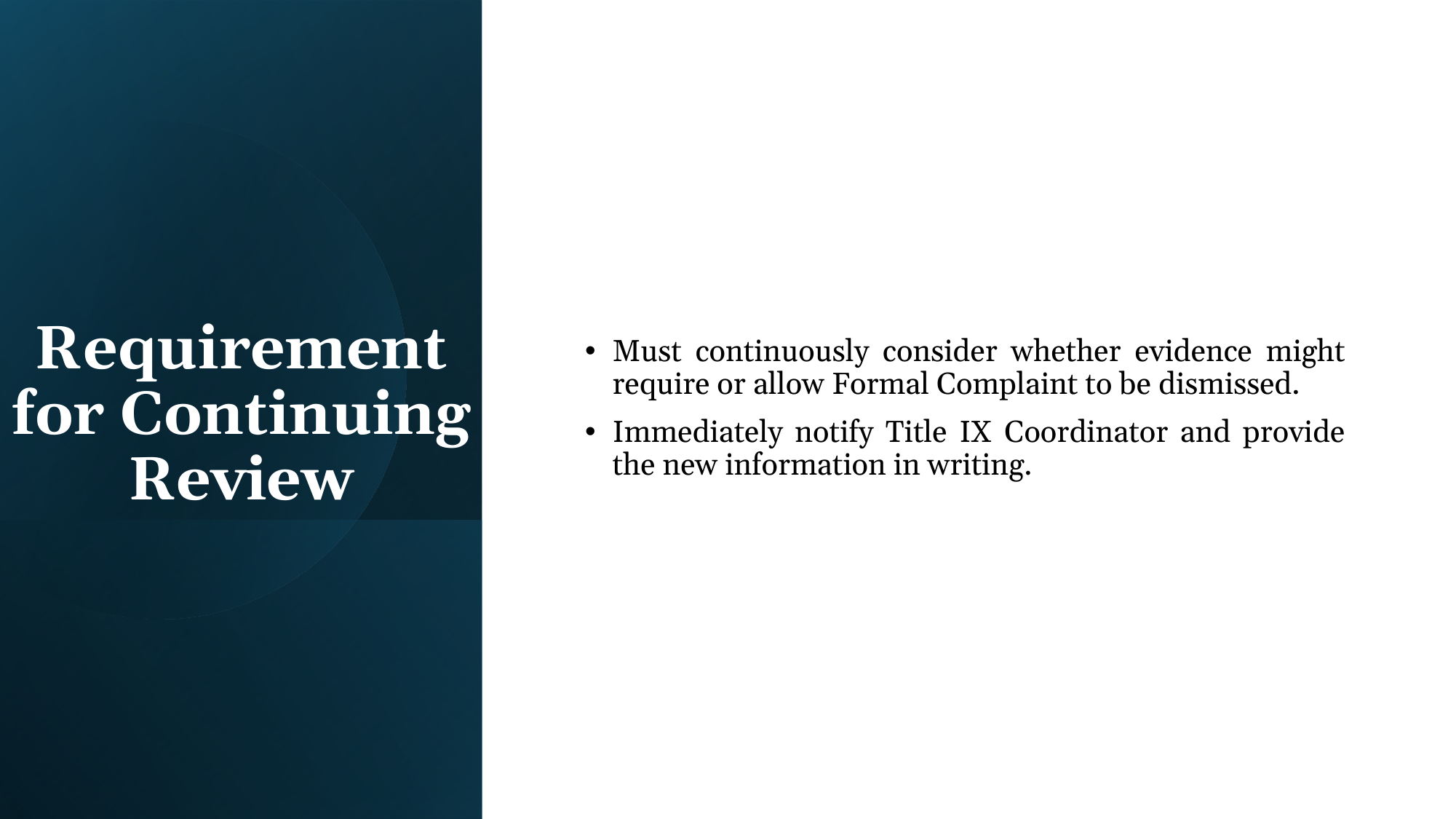

Must continuously consider whether evidence might require or allow Formal Complaint to be dismissed.
Immediately notify Title IX Coordinator and provide the new information in writing.

# Requirement for Continuing Review